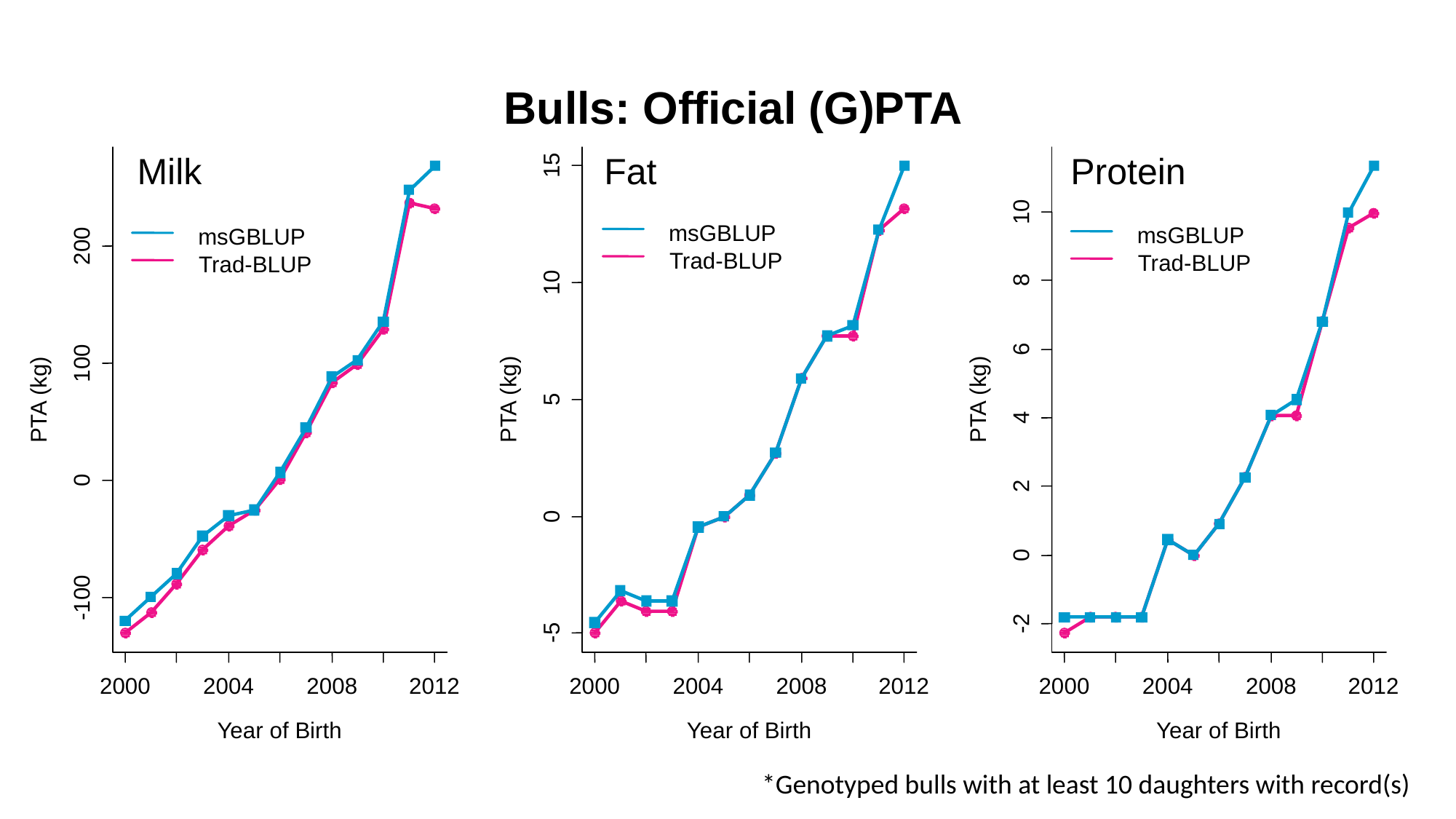

Bulls: Official (G)PTA

15

msGBLUP
200

Trad-BLUP

10

100

PTA (kg)
5
PTA (kg)

0

0

-100

-5

2000
2004
2008
2012
2000
2004
2008
2012
Year of Birth
Year of Birth

10

msGBLUP

Trad-BLUP

8

6

PTA (kg)
4

2

0

-2

2000
2004
2008
2012
Year of Birth

msGBLUP

Trad-BLUP

Milk
Fat
Protein
*Genotyped bulls with at least 10 daughters with record(s)